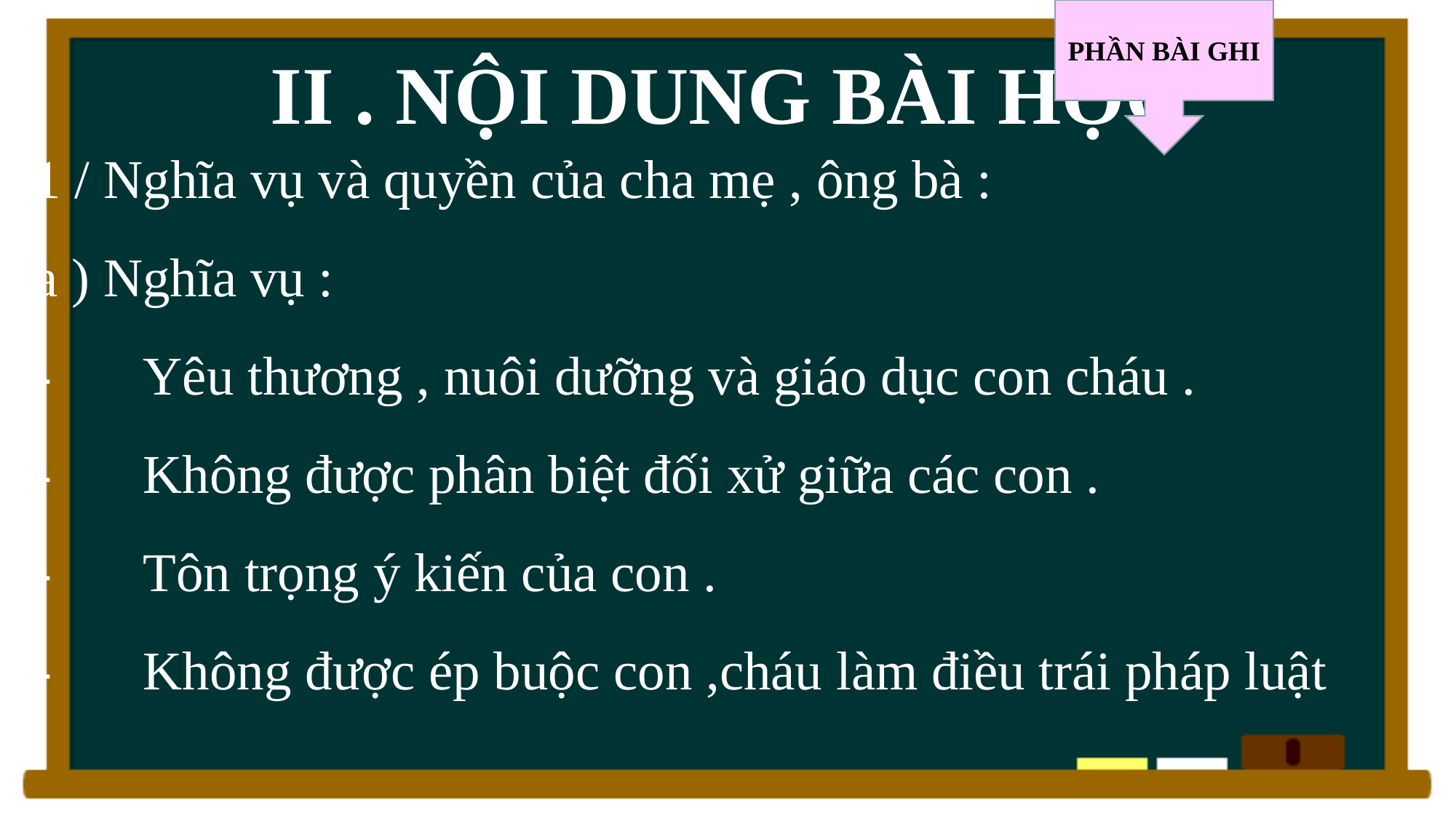

PHẦN BÀI GHI
# II . NỘI DUNG BÀI HỌC
1 / Nghĩa vụ và quyền của cha mẹ , ông bà :
a ) Nghĩa vụ :
-	Yêu thương , nuôi dưỡng và giáo dục con cháu .
-	Không được phân biệt đối xử giữa các con .
-	Tôn trọng ý kiến của con .
-	Không được ép buộc con ,cháu làm điều trái pháp luật